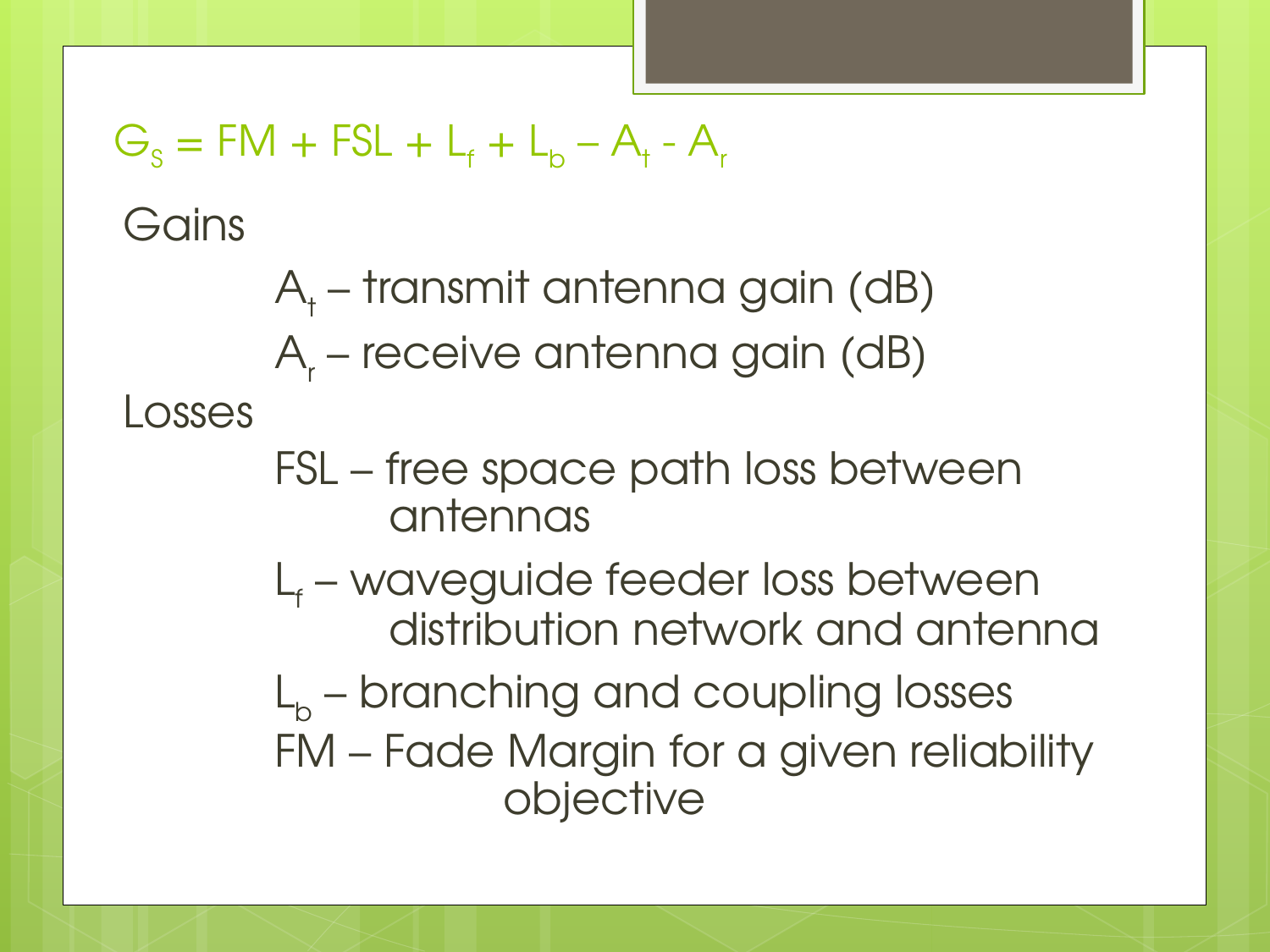

# GS = FM + FSL + Lf + Lb – At - Ar
Gains
		At – transmit antenna gain (dB)
		Ar – receive antenna gain (dB)
Losses
		FSL – free space path loss between 			antennas
		Lf – waveguide feeder loss between 			distribution network and antenna
		Lb – branching and coupling losses
		FM – Fade Margin for a given reliability 			objective